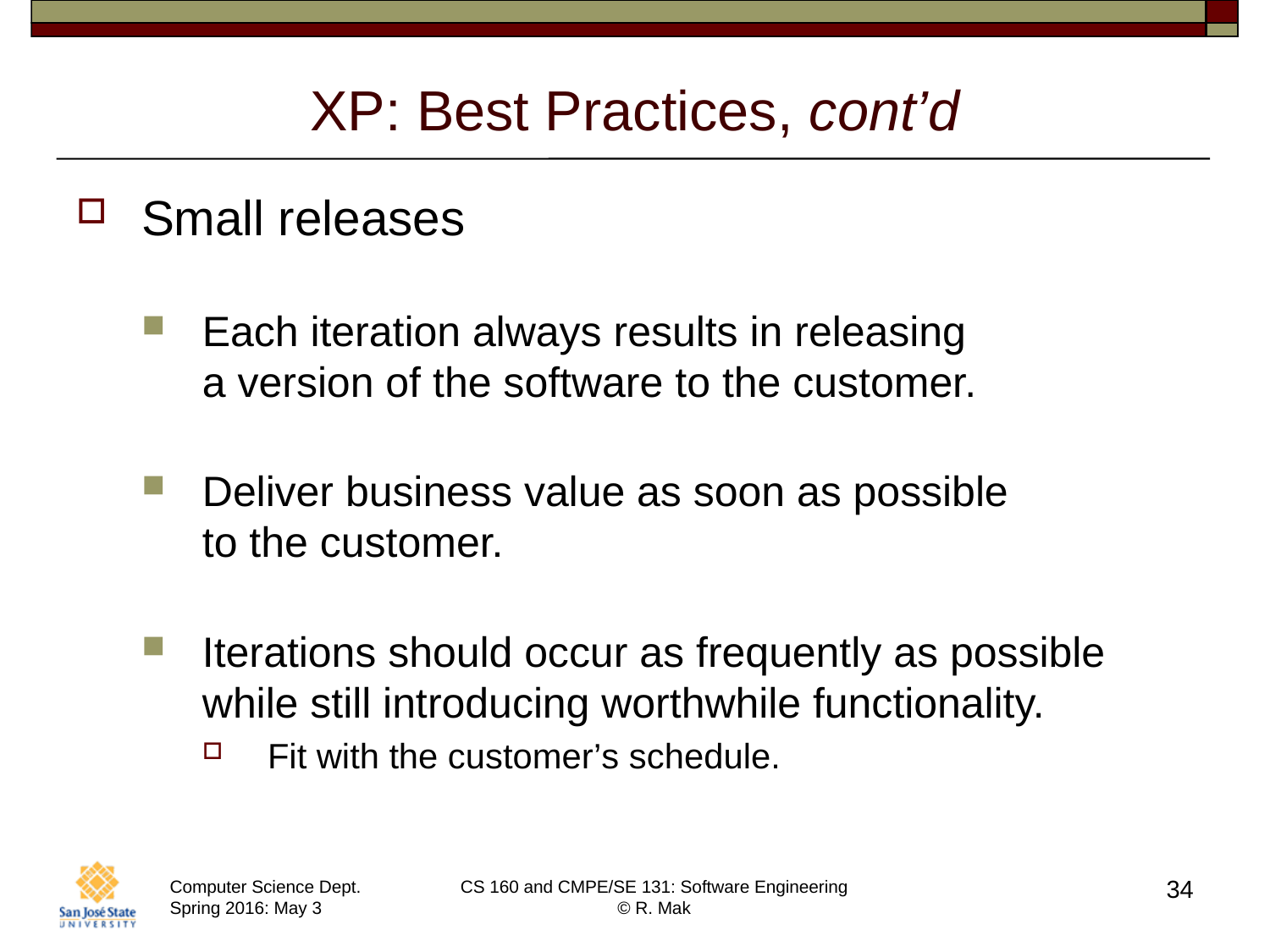

# XP: Best Practices, cont’d
Small releases

Each iteration always results in releasing
a version of the software to the customer.

Deliver business value as soon as possible
to the customer.

Iterations should occur as frequently as possible while still introducing worthwhile functionality.
Fit with the customer’s schedule.
34